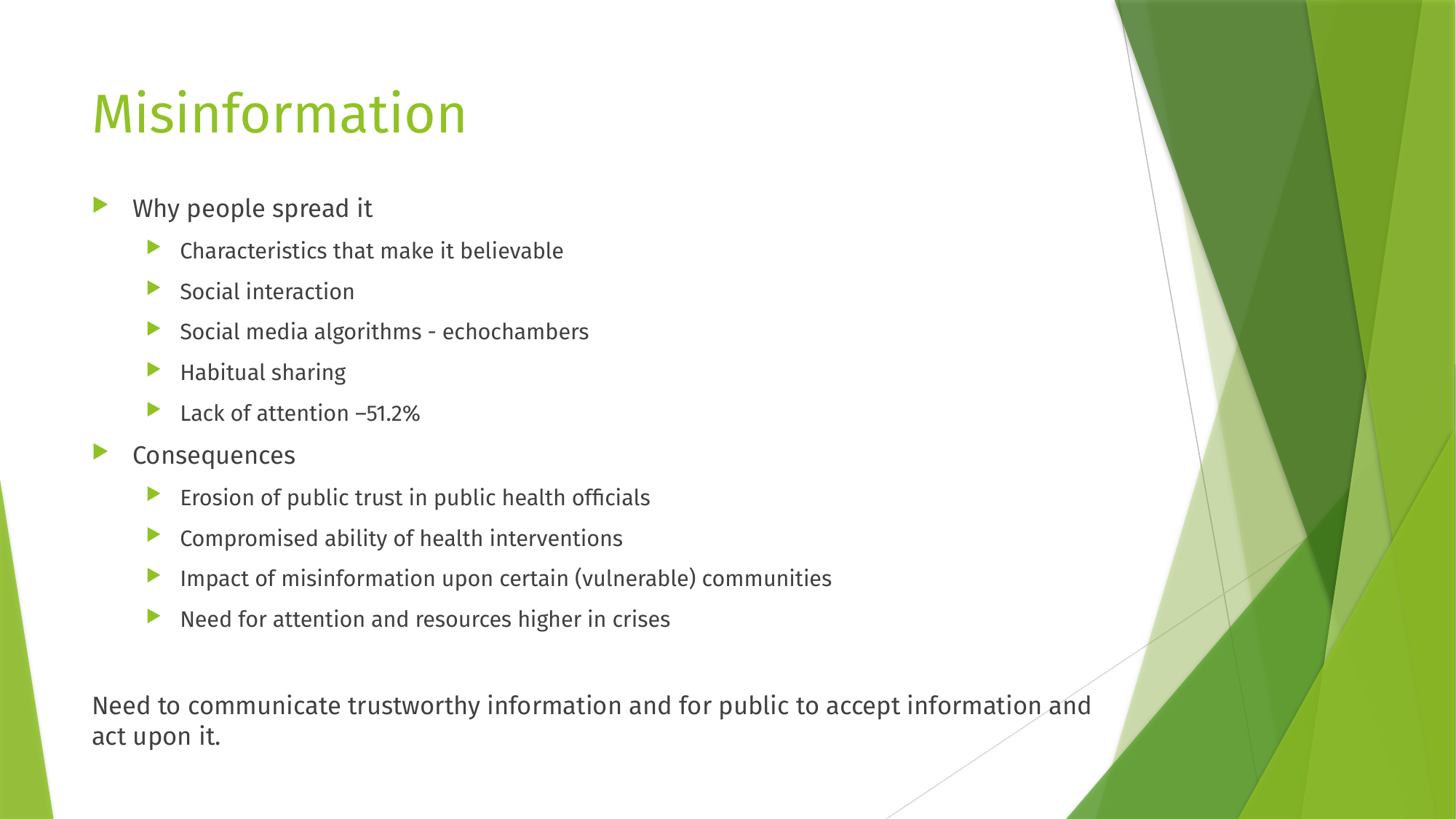

# Misinformation
Why people spread it
Characteristics that make it believable
Social interaction
Social media algorithms - echochambers
Habitual sharing
Lack of attention –51.2%
Consequences
Erosion of public trust in public health officials
Compromised ability of health interventions
Impact of misinformation upon certain (vulnerable) communities
Need for attention and resources higher in crises

Need to communicate trustworthy information and for public to accept information and act upon it.